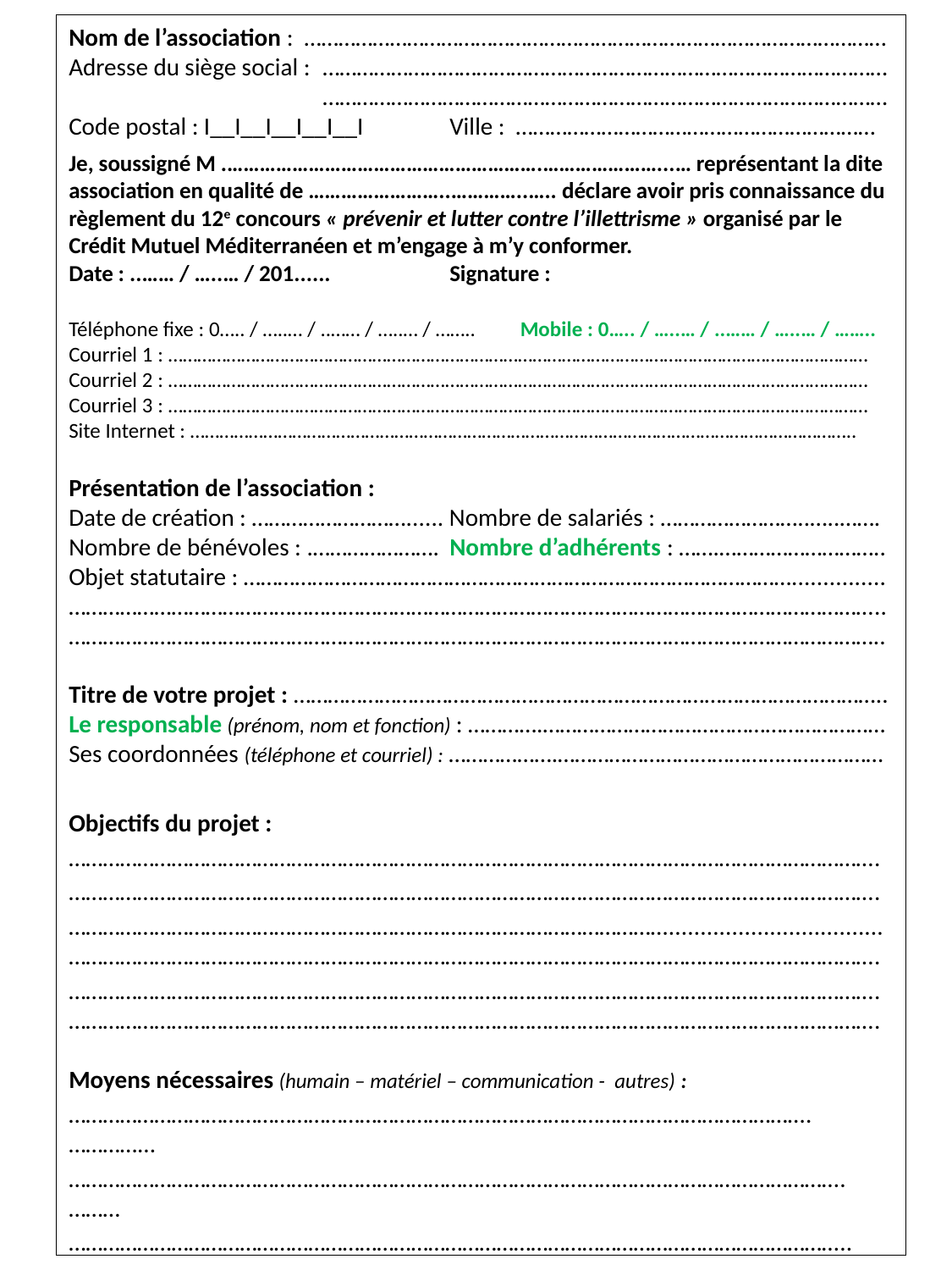

Nom de l’association :  …………………………………………………………………………………………
Adresse du siège social :	………………………………………………………………………………………
		………………………………………………………………………………………
Code postal : I__I__I__I__I__I	Ville :  ………………………………………………………

Je, soussigné M .………………………………………………….…………………...… représentant la dite association en qualité de ……………………..…………..….. déclare avoir pris connaissance du règlement du 12e concours « prévenir et lutter contre l’illettrisme » organisé par le Crédit Mutuel Méditerranéen et m’engage à m’y conformer.
Date : ..…… / …..… / 201......	Signature :

Téléphone fixe : 0….. / …..… / ..…… / …..… / ……..         Mobile : 0….. / …..… / ..…… / …..… / ……..
Courriel 1 : ………………………………………………………………………………………………………………………………
Courriel 2 : ………………………………………………………………………………………………………………………………
Courriel 3 : ………………………………………………………………………………………………………………………………
Site Internet : ………………………………………………………………………………………………………………………..

Présentation de l’association :
Date de création : ………………………...... Nombre de salariés : ……………………..…..…….
Nombre de bénévoles : .………………….	Nombre d’adhérents : …….………………………..
Objet statutaire : ……………………………………………………………………………………...............
……………………………………………………………………………………………………………………………..……………………………………………………………………………………………………………………………..

Titre de votre projet : …………………………………………………………………………………………..
Le responsable (prénom, nom et fonction) : ………….……………………………………………………
Ses coordonnées (téléphone et courriel) : ……………….…………………………………………………

Objectifs du projet :
…………………………………………………………………………………………………………………………….
…………………………………………………………………………………………………………………………….
……………………………………………………………………………………………..................................
…………………………………………………………………………………………………………………………….
…………………………………………………………………………………………………………………………….
…………………………………………………………………………………………………………………………….

Moyens nécessaires (humain – matériel – communication -  autres) :
………………………………………………………………………………………………………………….…………...
……………………………………………………………………………………………………………………….………
………………………………………………………………………………………………………………………..…….……………………………………………………………………………………………………………………………….